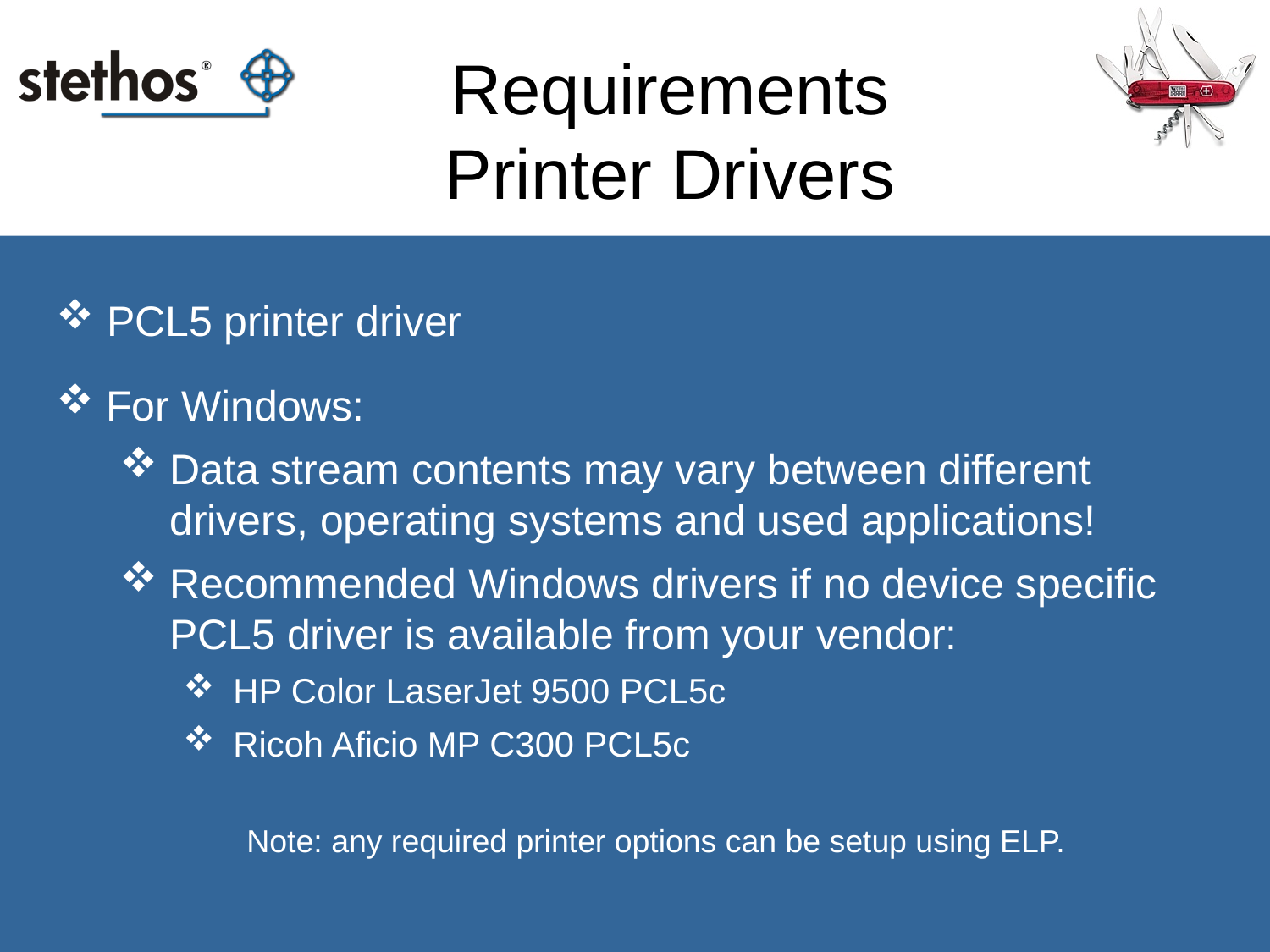

# Requirements Printer Drivers
 PCL5 printer driver

For Windows:
Data stream contents may vary between different drivers, operating systems and used applications!
Recommended Windows drivers if no device specific PCL5 driver is available from your vendor:
HP Color LaserJet 9500 PCL5c
Ricoh Aficio MP C300 PCL5c

	Note: any required printer options can be setup using ELP.